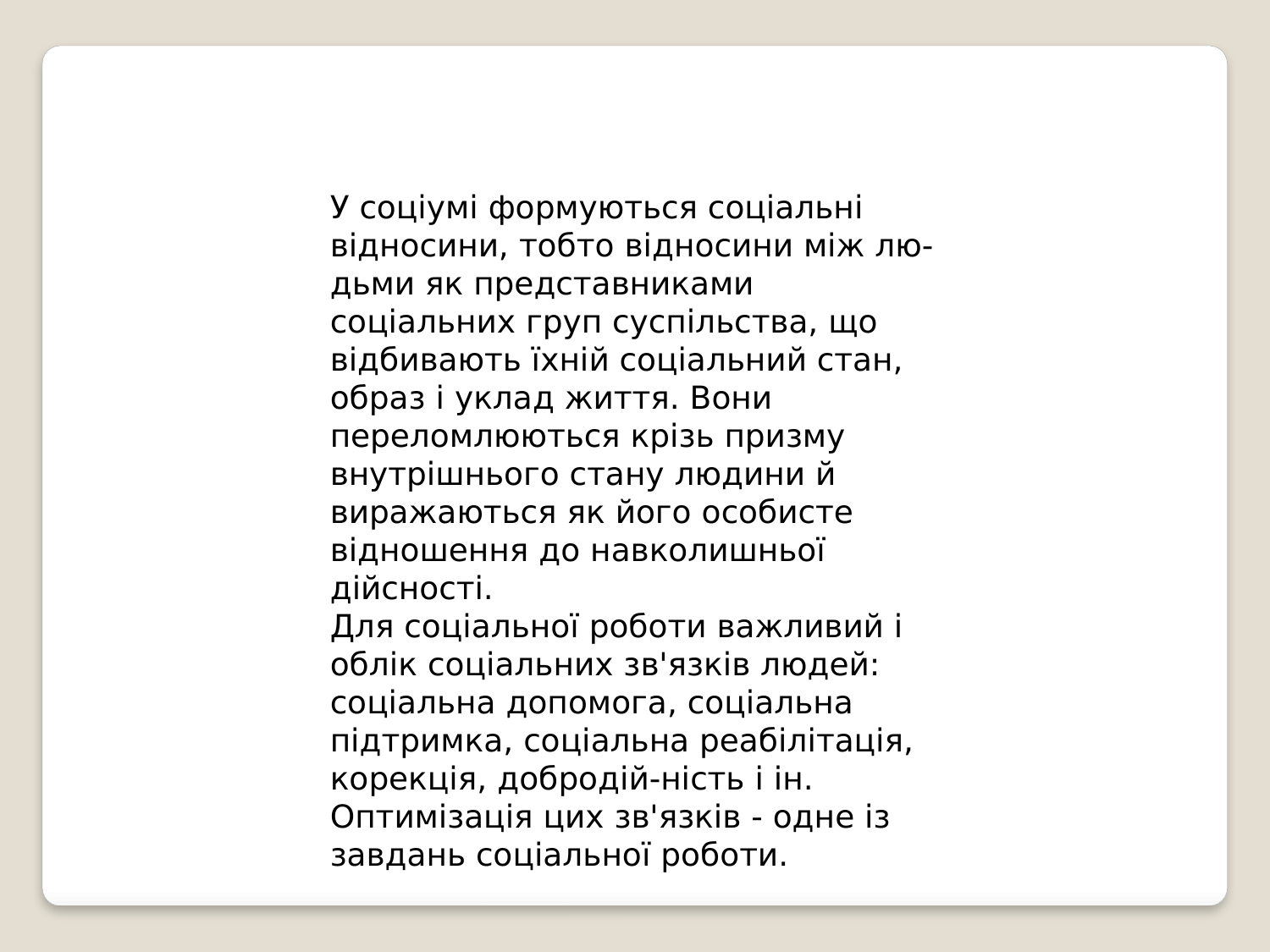

У соціумі формуються соціальні відносини, тобто відносини між лю- дьми як представниками соціальних груп суспільства, що відбивають їхній соціальний стан, образ і уклад життя. Вони переломлюються крізь призму внутрішнього стану людини й виражаються як його особисте відношення до навколишньої дійсності.
Для соціальної роботи важливий і облік соціальних зв'язків людей: соціальна допомога, соціальна підтримка, соціальна реабілітація, корекція, добродій-ність і ін. Оптимізація цих зв'язків - одне із завдань соціальної роботи.